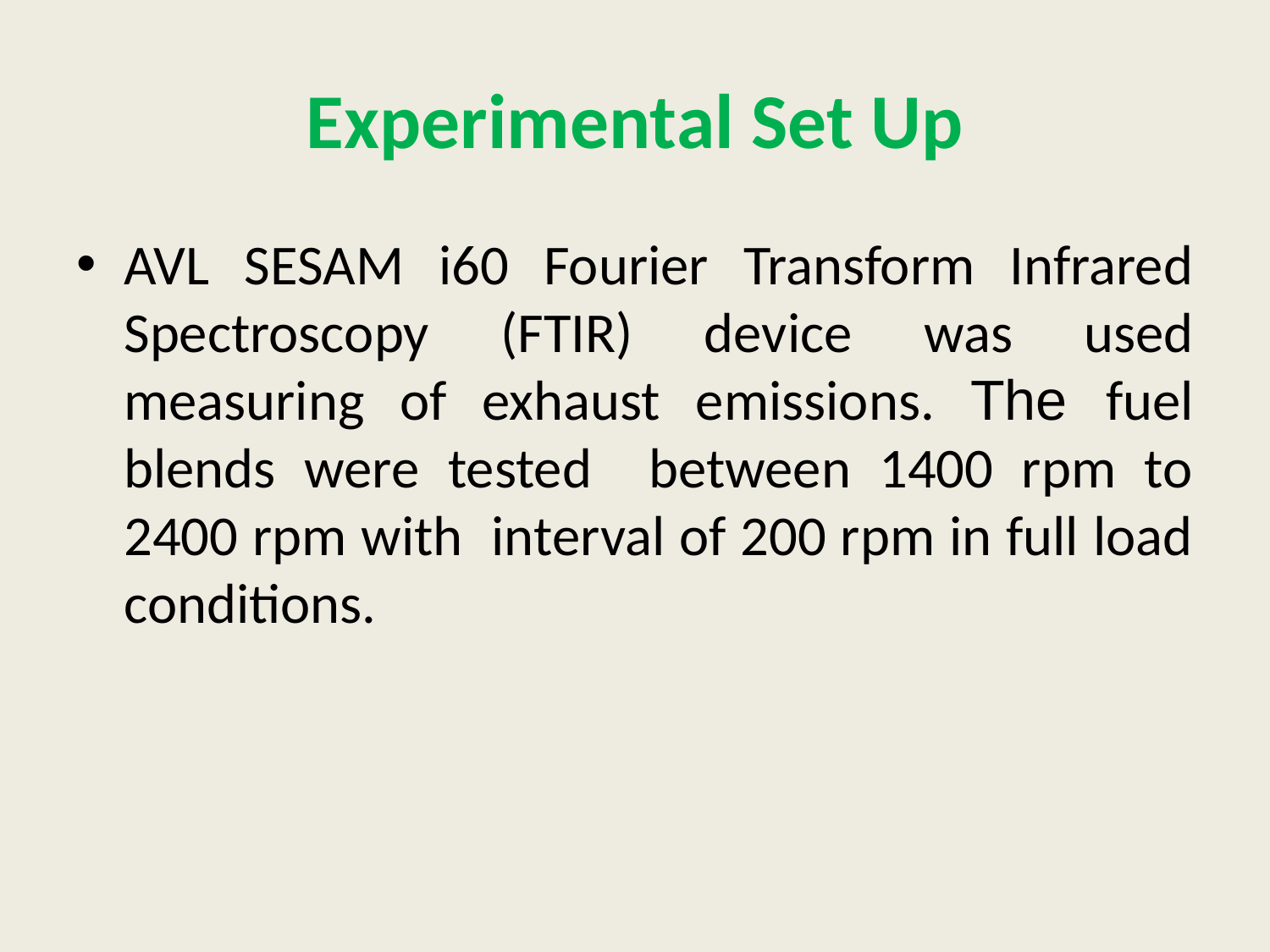

# Experimental Set Up
AVL SESAM i60 Fourier Transform Infrared Spectroscopy (FTIR) device was used measuring of exhaust emissions. The fuel blends were tested  between 1400 rpm to 2400 rpm with  interval of 200 rpm in full load conditions.